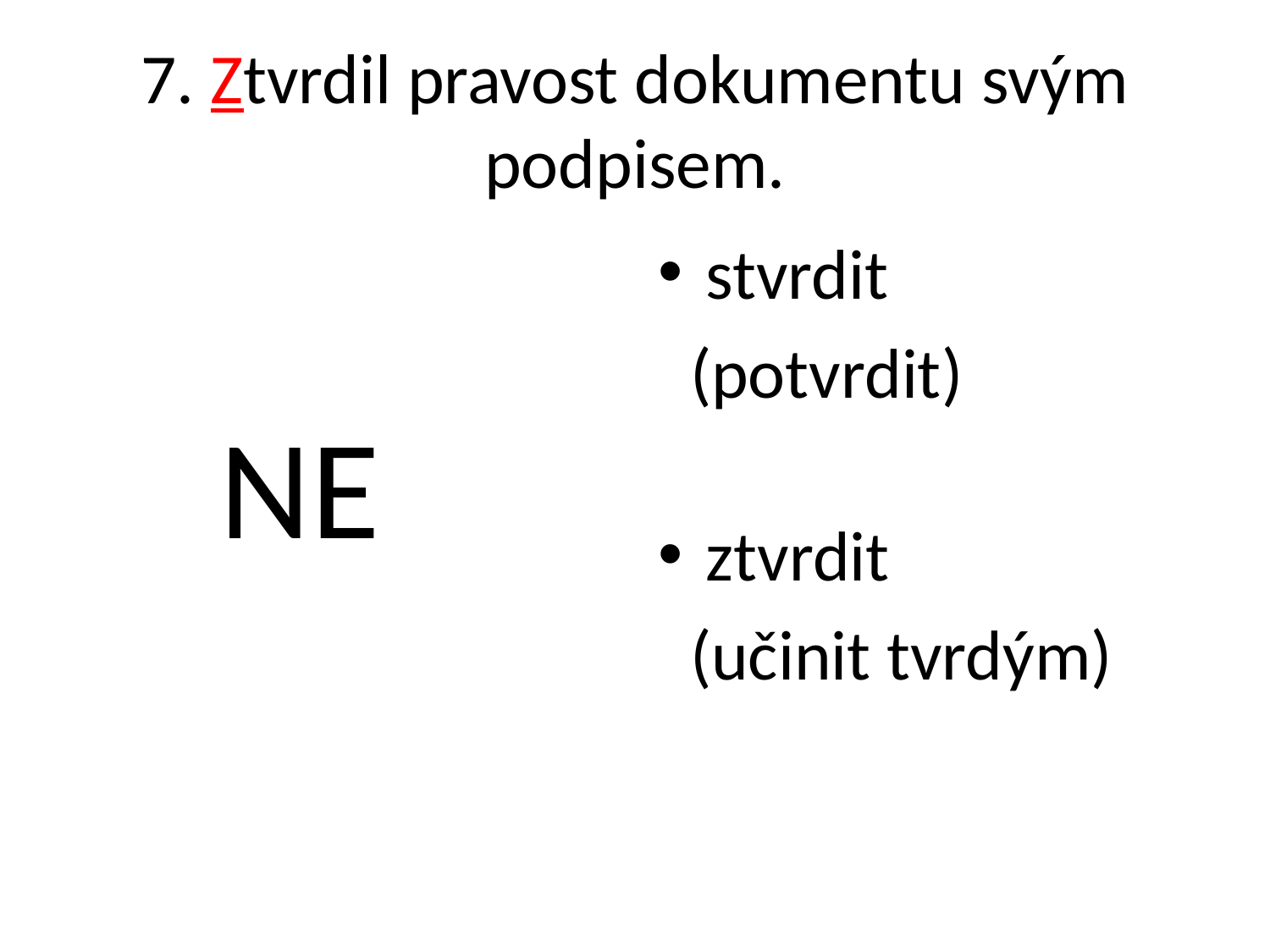

# 7. Ztvrdil pravost dokumentu svým podpisem.
   NE
stvrdit
  (potvrdit)
ztvrdit
  (učinit tvrdým)